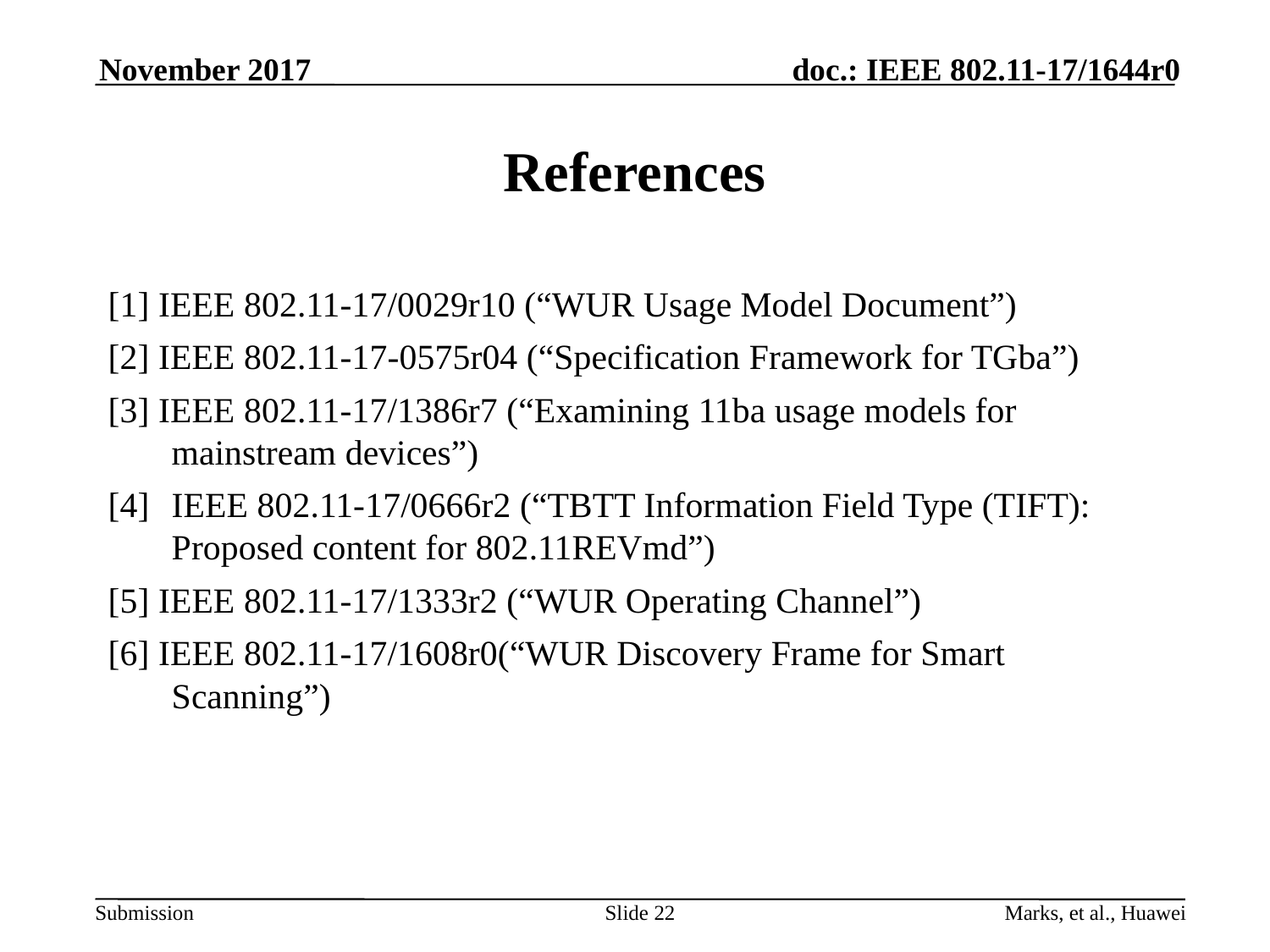

November 2017
# References
[1] IEEE 802.11-17/0029r10 (“WUR Usage Model Document”)
[2] IEEE 802.11-17-0575r04 (“Specification Framework for TGba”)
[3] IEEE 802.11-17/1386r7 (“Examining 11ba usage models for mainstream devices”)
[4]	IEEE 802.11-17/0666r2 (“TBTT Information Field Type (TIFT): Proposed content for 802.11REVmd”)
[5] IEEE 802.11-17/1333r2 (“WUR Operating Channel”)
[6] IEEE 802.11-17/1608r0(“WUR Discovery Frame for Smart Scanning”)
Slide 22
Marks, et al., Huawei